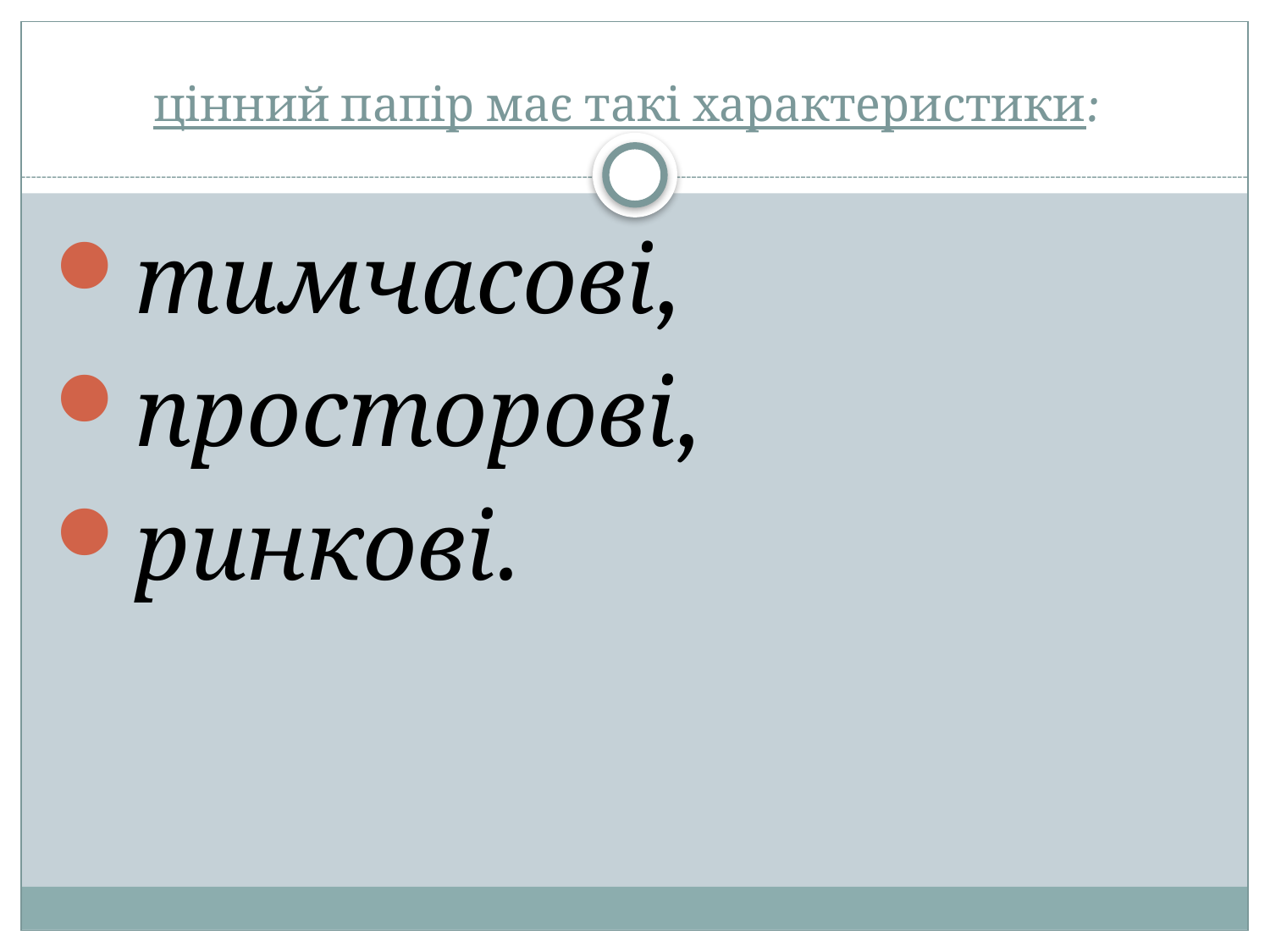

# цінний папір має такі характеристики:
тимчасові,
просторові,
ринкові.